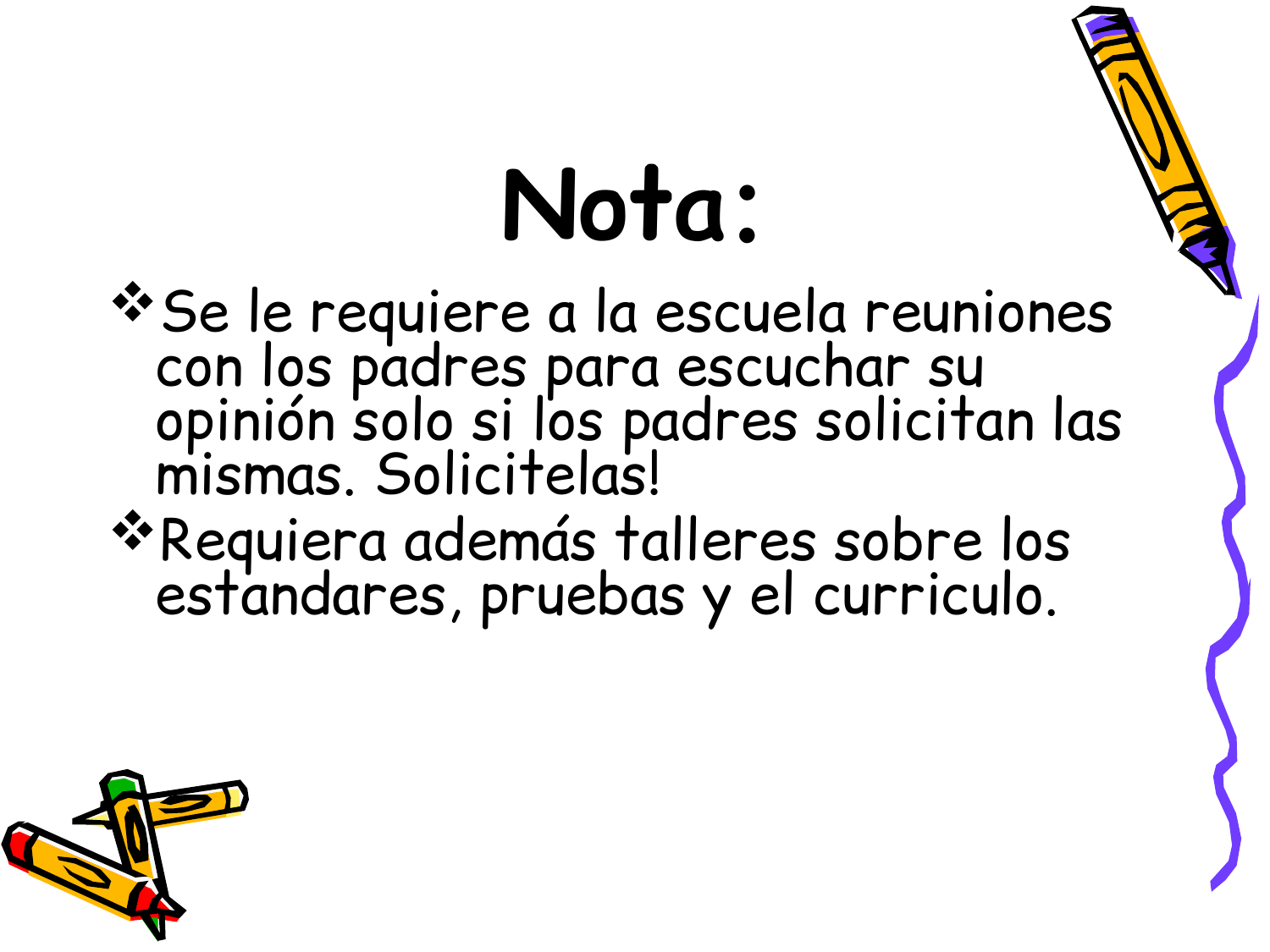

# Nota:
Se le requiere a la escuela reuniones con los padres para escuchar su opinión solo si los padres solicitan las mismas. Solicitelas!
Requiera además talleres sobre los estandares, pruebas y el curriculo.